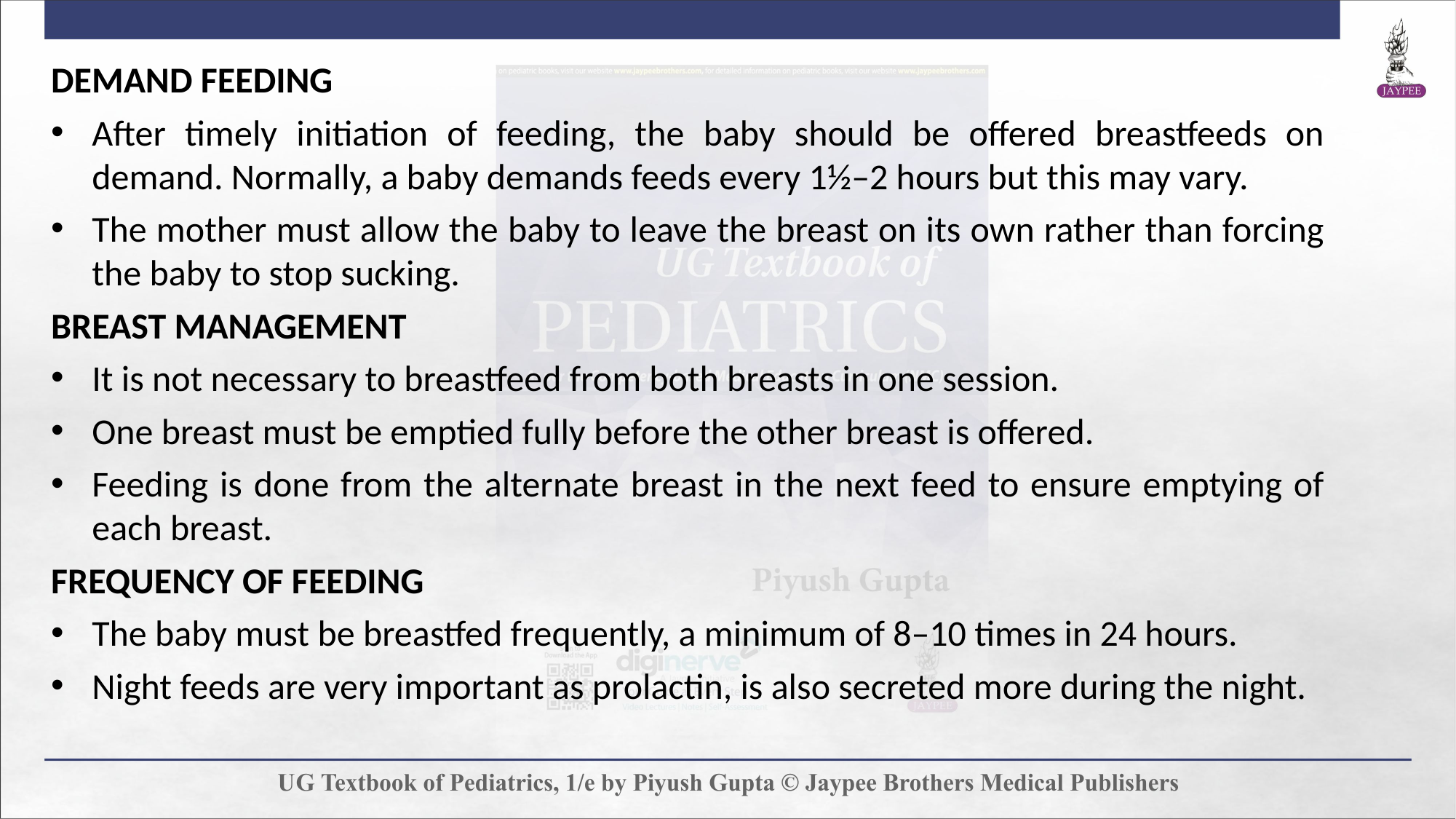

DEMAND FEEDING
After timely initiation of feeding, the baby should be offered breastfeeds on demand. Normally, a baby demands feeds every 1½–2 hours but this may vary.
The mother must allow the baby to leave the breast on its own rather than forcing the baby to stop sucking.
BREAST MANAGEMENT
It is not necessary to breastfeed from both breasts in one session.
One breast must be emptied fully before the other breast is offered.
Feeding is done from the alternate breast in the next feed to ensure emptying of each breast.
FREQUENCY OF FEEDING
The baby must be breastfed frequently, a minimum of 8–10 times in 24 hours.
Night feeds are very important as prolactin, is also secreted more during the night.